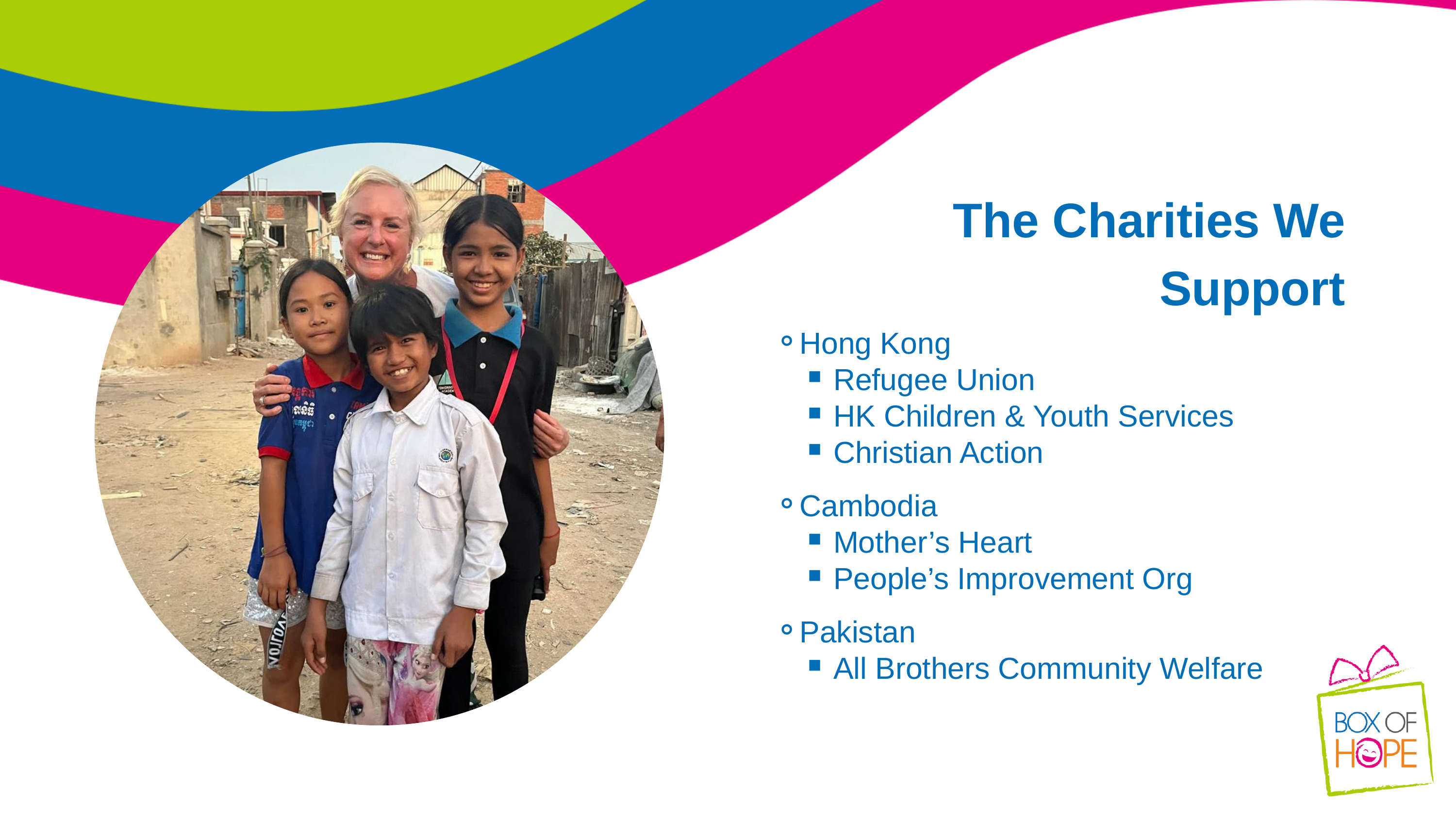

Who we support
The Charities We Support
Hong Kong
Refugee Union
HK Children & Youth Services
Christian Action

Cambodia
Mother’s Heart
People’s Improvement Org

Pakistan
All Brothers Community Welfare